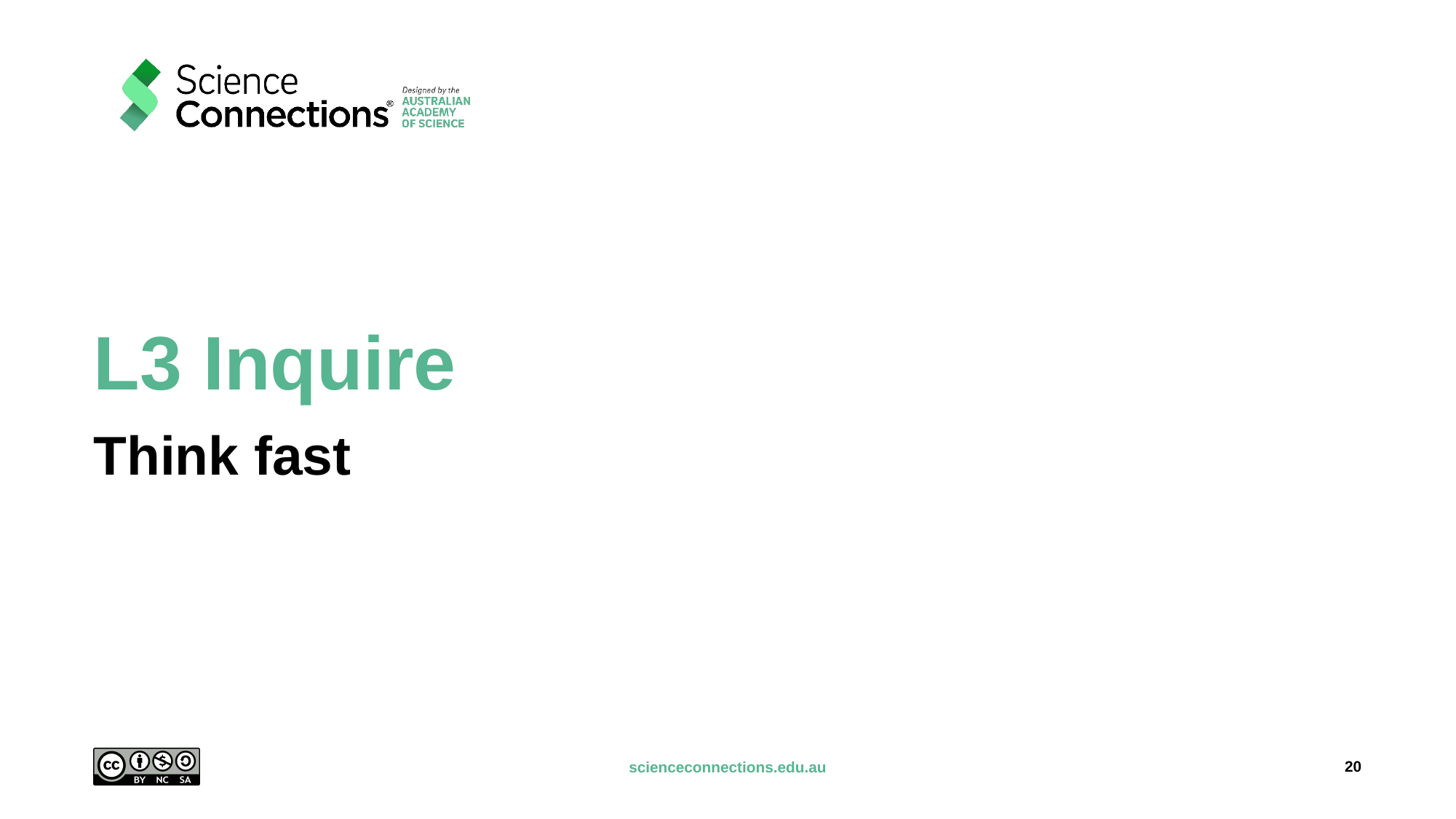

# L3 Inquire
Think fast
20
scienceconnections.edu.au